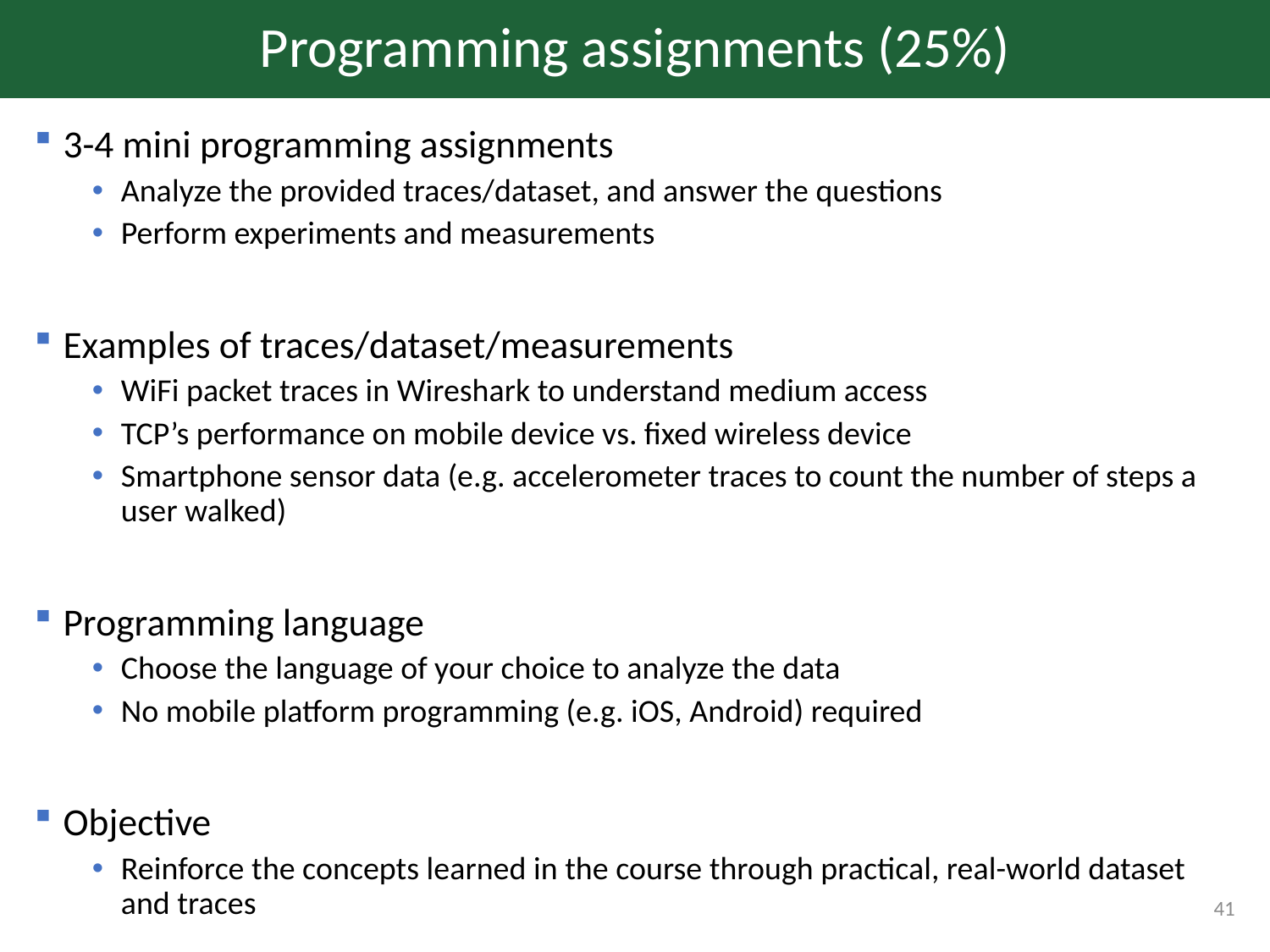

# Programming assignments (25%)
3-4 mini programming assignments
Analyze the provided traces/dataset, and answer the questions
Perform experiments and measurements

Examples of traces/dataset/measurements
WiFi packet traces in Wireshark to understand medium access
TCP’s performance on mobile device vs. fixed wireless device
Smartphone sensor data (e.g. accelerometer traces to count the number of steps a user walked)

Programming language
Choose the language of your choice to analyze the data
No mobile platform programming (e.g. iOS, Android) required

Objective
Reinforce the concepts learned in the course through practical, real-world dataset and traces
41